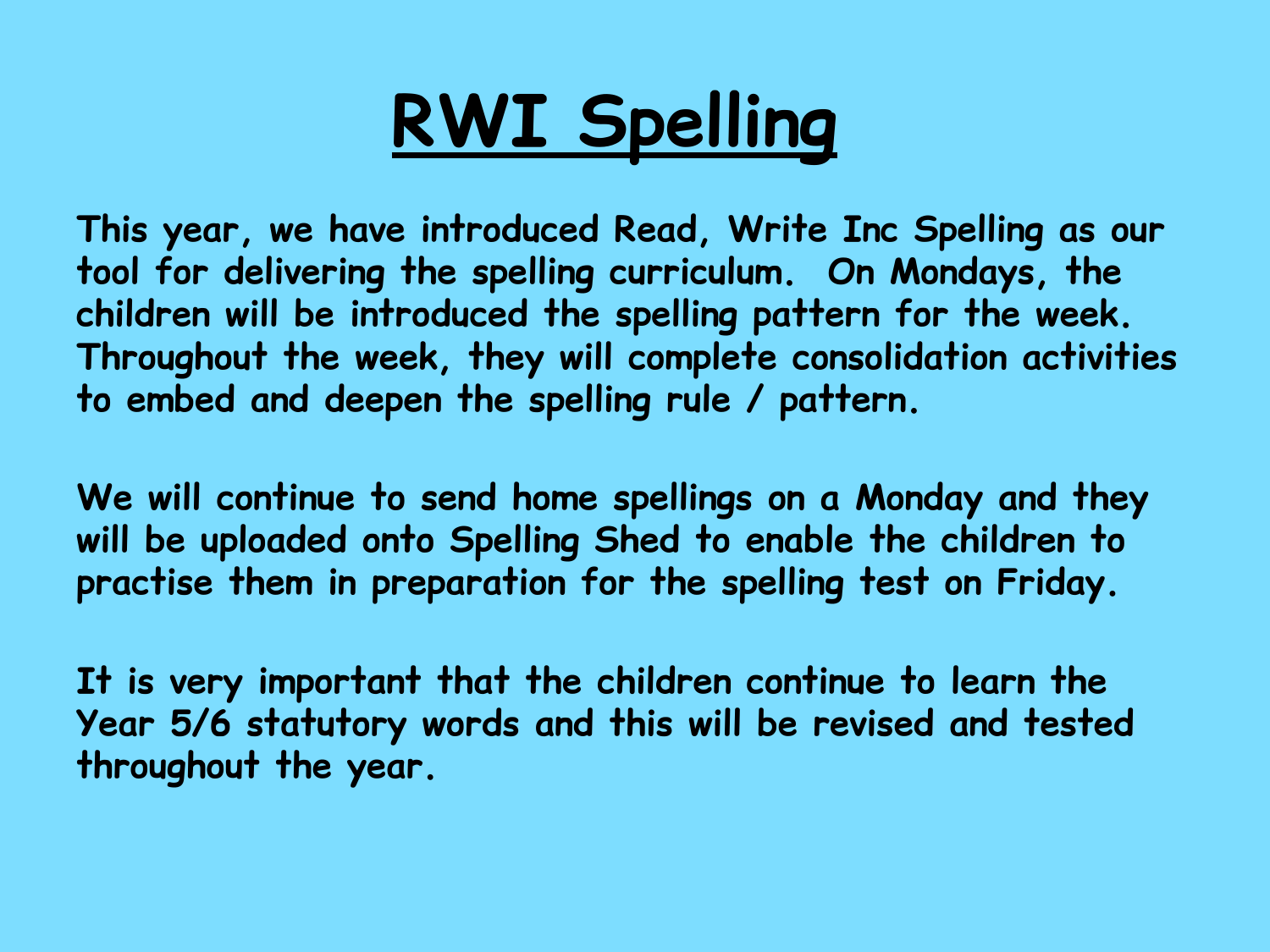

# RWI Spelling
This year, we have introduced Read, Write Inc Spelling as our tool for delivering the spelling curriculum.  On Mondays, the children will be introduced the spelling pattern for the week.  Throughout the week, they will complete consolidation activities to embed and deepen the spelling rule / pattern.

We will continue to send home spellings on a Monday and they will be uploaded onto Spelling Shed to enable the children to practise them in preparation for the spelling test on Friday.

It is very important that the children continue to learn the Year 5/6 statutory words and this will be revised and tested throughout the year.